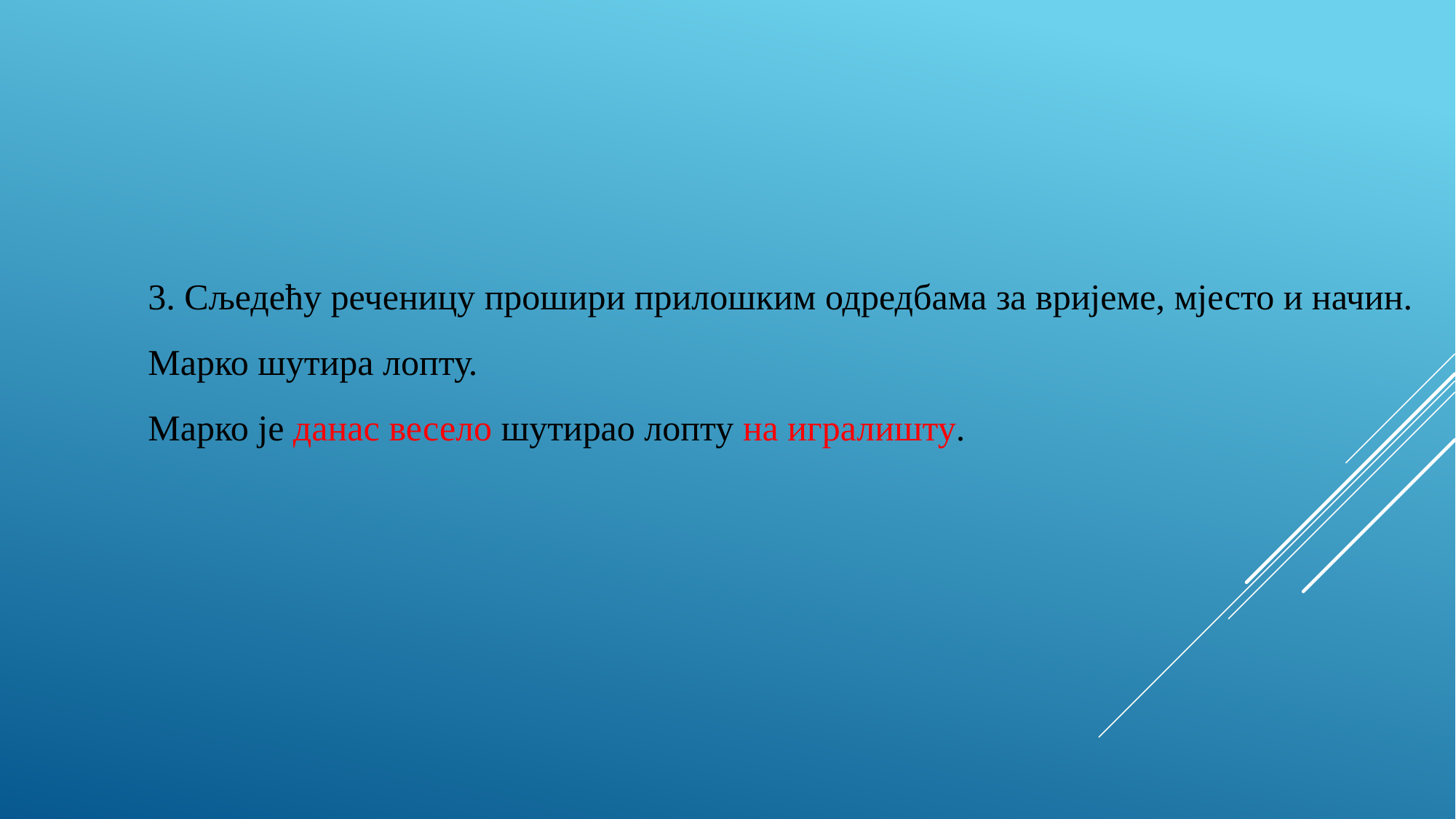

3. Сљедећу реченицу прошири прилошким одредбама за вријеме, мјесто и начин.
Марко шутира лопту.
Марко је данас весело шутирао лопту на игралишту.